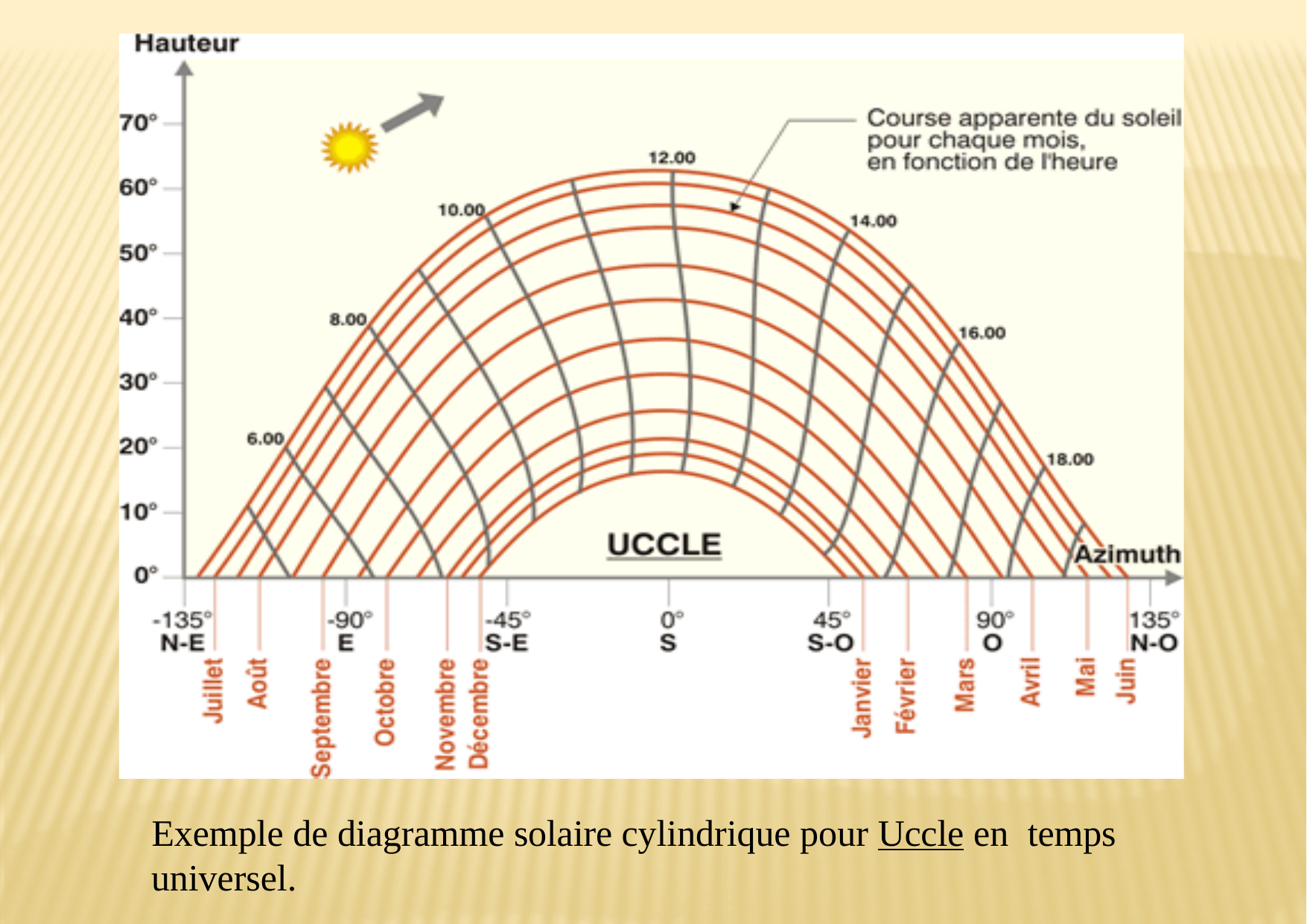

Exemple de diagramme solaire cylindrique pour Uccle en  temps universel.